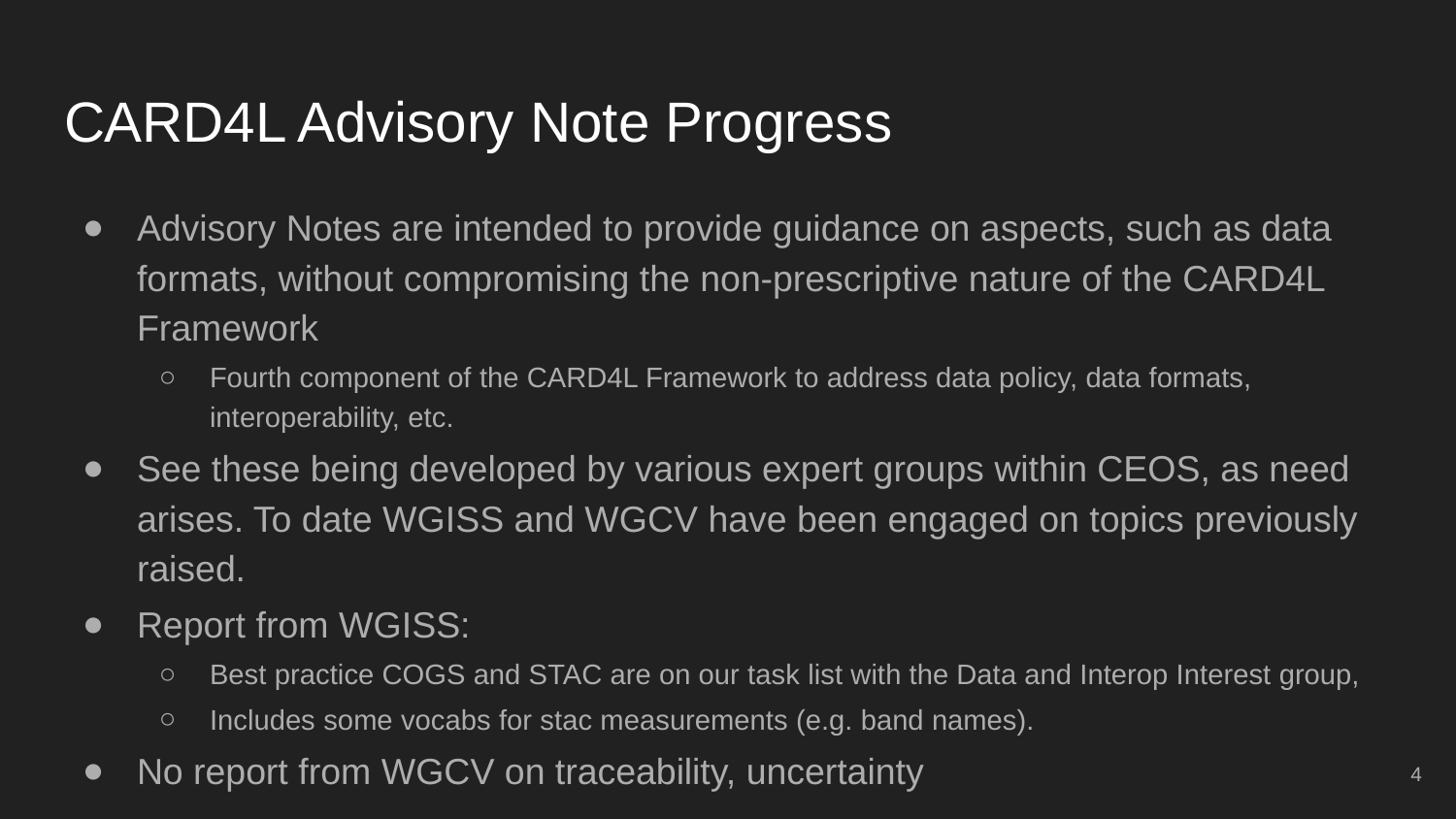

# CARD4L Advisory Note Progress
Advisory Notes are intended to provide guidance on aspects, such as data formats, without compromising the non-prescriptive nature of the CARD4L Framework
Fourth component of the CARD4L Framework to address data policy, data formats, interoperability, etc.
See these being developed by various expert groups within CEOS, as need arises. To date WGISS and WGCV have been engaged on topics previously raised.
Report from WGISS:
Best practice COGS and STAC are on our task list with the Data and Interop Interest group,
Includes some vocabs for stac measurements (e.g. band names).
No report from WGCV on traceability, uncertainty
4